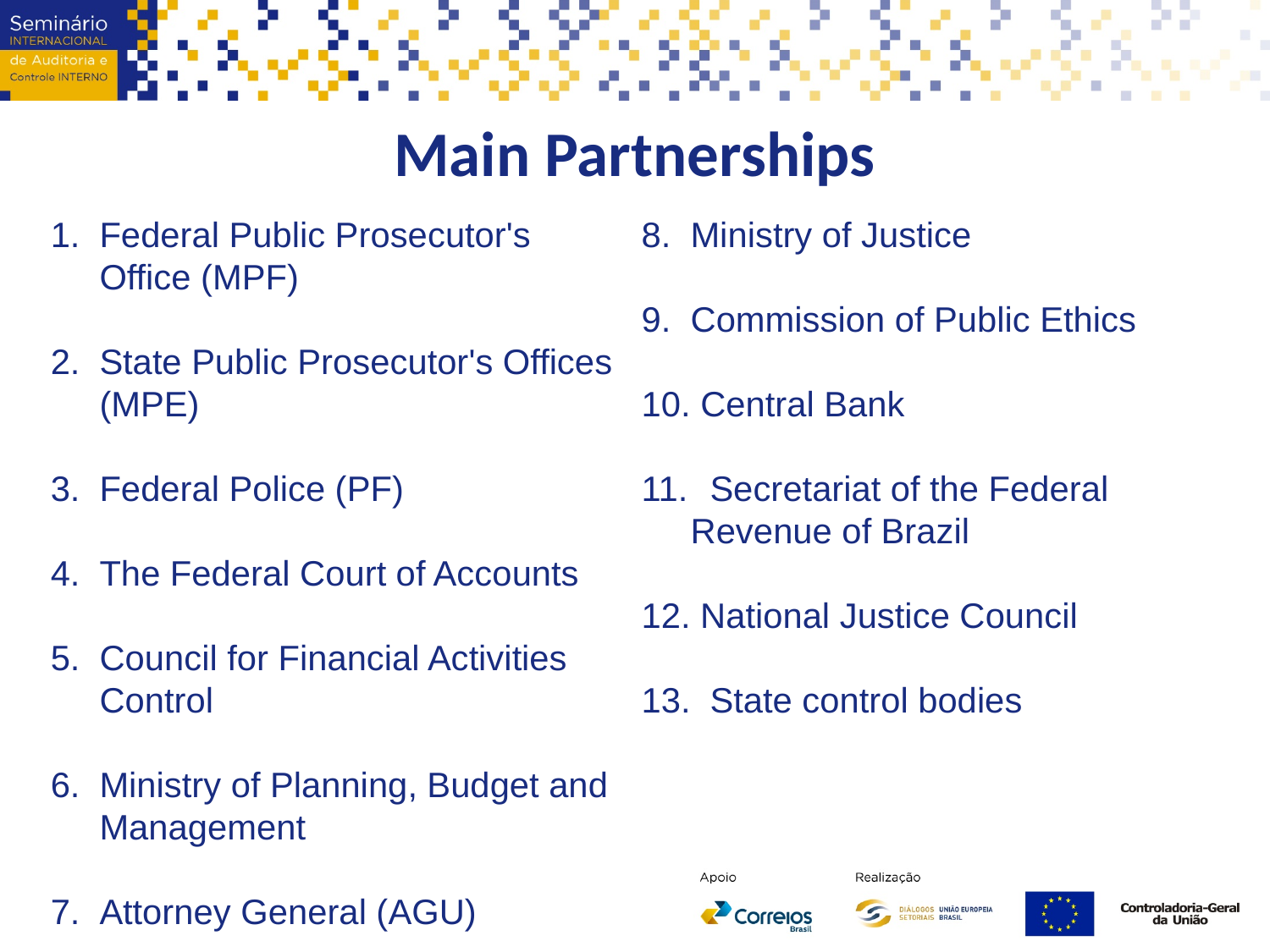

Main Partnerships
Federal Public Prosecutor's Office (MPF)
State Public Prosecutor's Offices (MPE)
Federal Police (PF)
The Federal Court of Accounts
Council for Financial Activities Control
Ministry of Planning, Budget and Management
Attorney General (AGU)
Ministry of Justice
Commission of Public Ethics
 Central Bank
  Secretariat of the Federal Revenue of Brazil
12. National Justice Council
13.  State control bodies